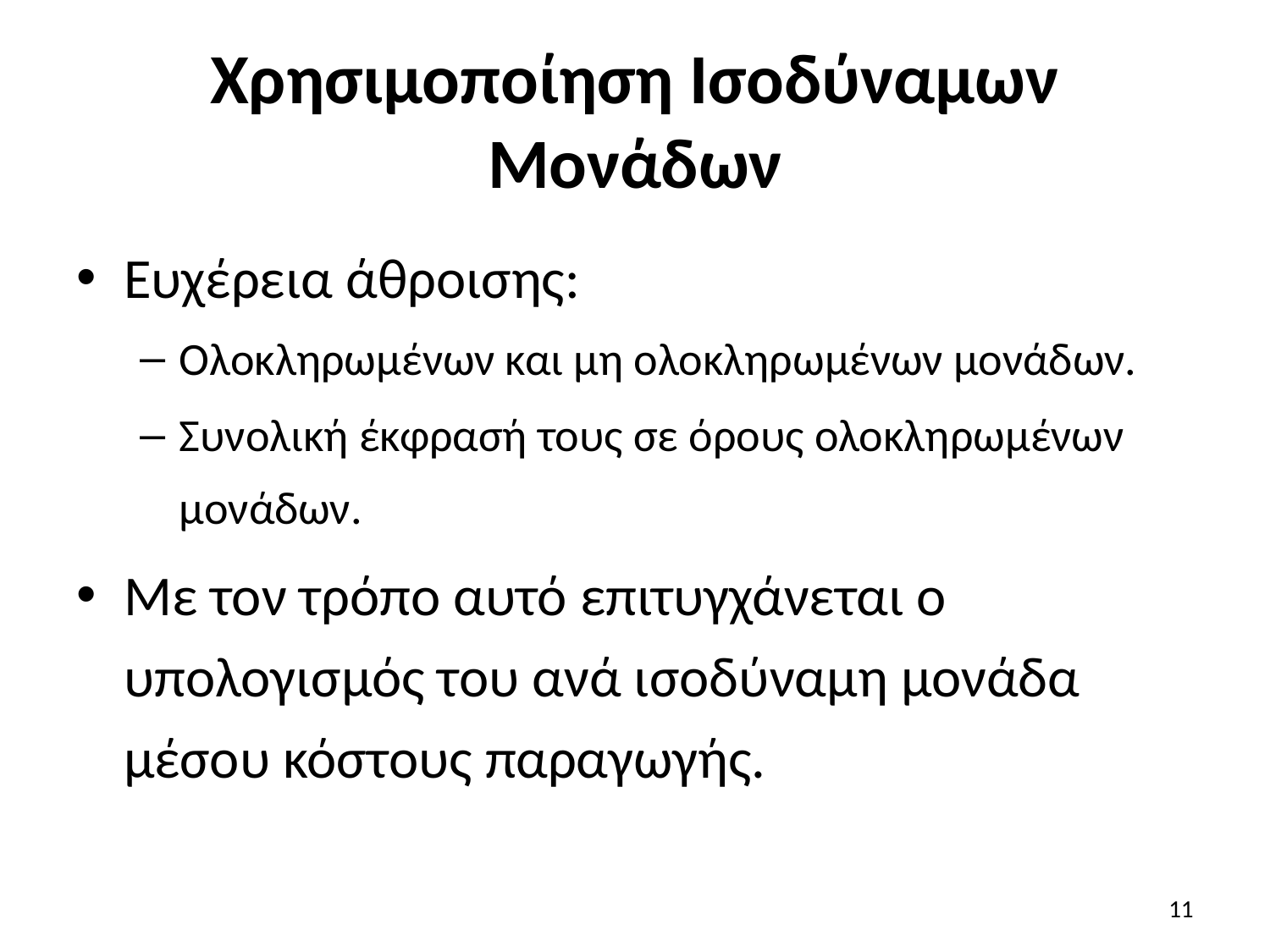

# Χρησιμοποίηση Ισοδύναμων Μονάδων
Ευχέρεια άθροισης:
Ολοκληρωμένων και μη ολοκληρωμένων μονάδων.
Συνολική έκφρασή τους σε όρους ολοκληρωμένων μονάδων.
Με τον τρόπο αυτό επιτυγχάνεται ο υπολογισμός του ανά ισοδύναμη μονάδα μέσου κόστους παραγωγής.
11